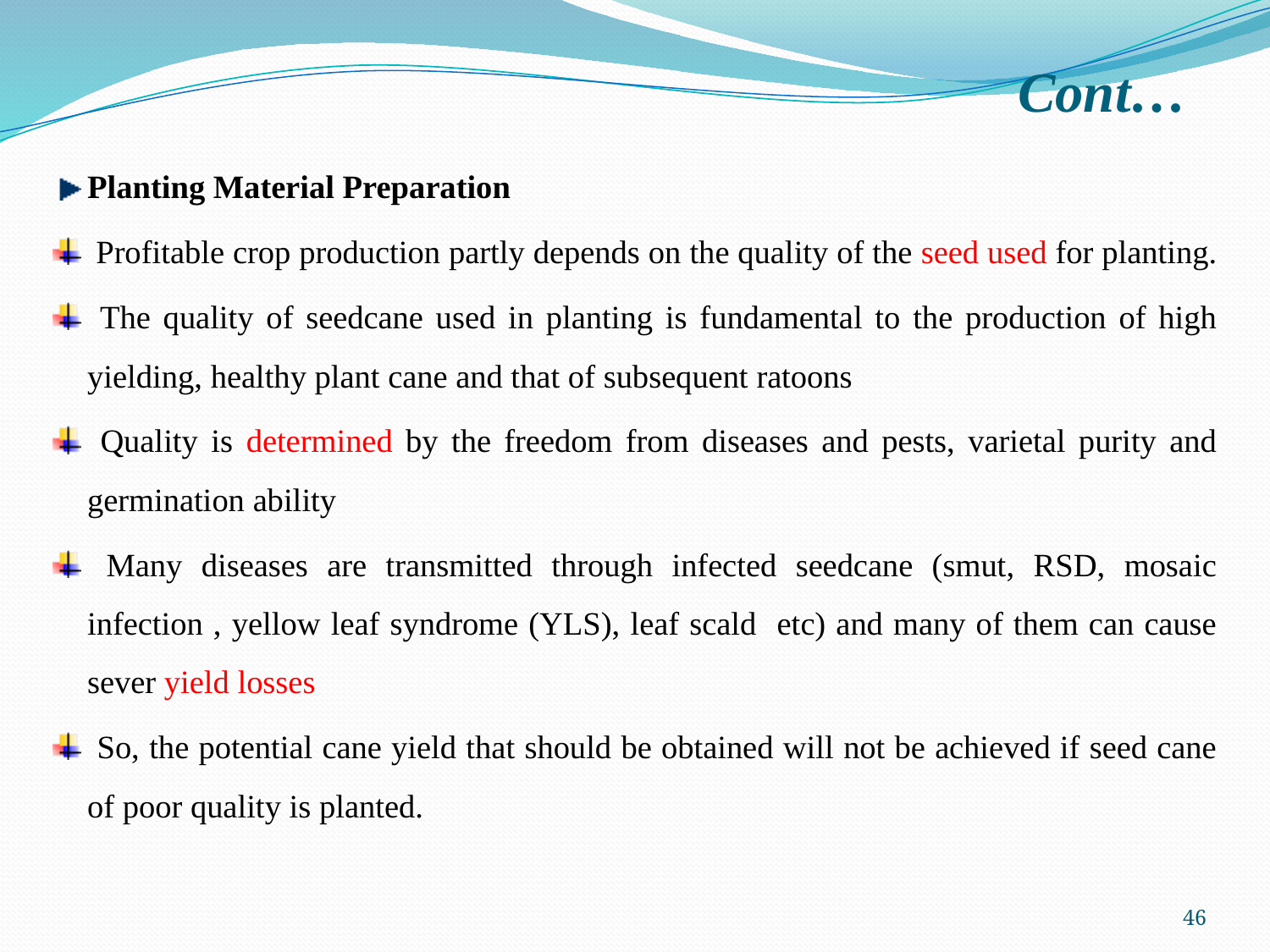

# Cont…
Planting Material Preparation
 Profitable crop production partly depends on the quality of the seed used for planting.
 The quality of seedcane used in planting is fundamental to the production of high yielding, healthy plant cane and that of subsequent ratoons
 Quality is determined by the freedom from diseases and pests, varietal purity and germination ability
 Many diseases are transmitted through infected seedcane (smut, RSD, mosaic infection , yellow leaf syndrome (YLS), leaf scald  etc) and many of them can cause sever yield losses
 So, the potential cane yield that should be obtained will not be achieved if seed cane of poor quality is planted.

46